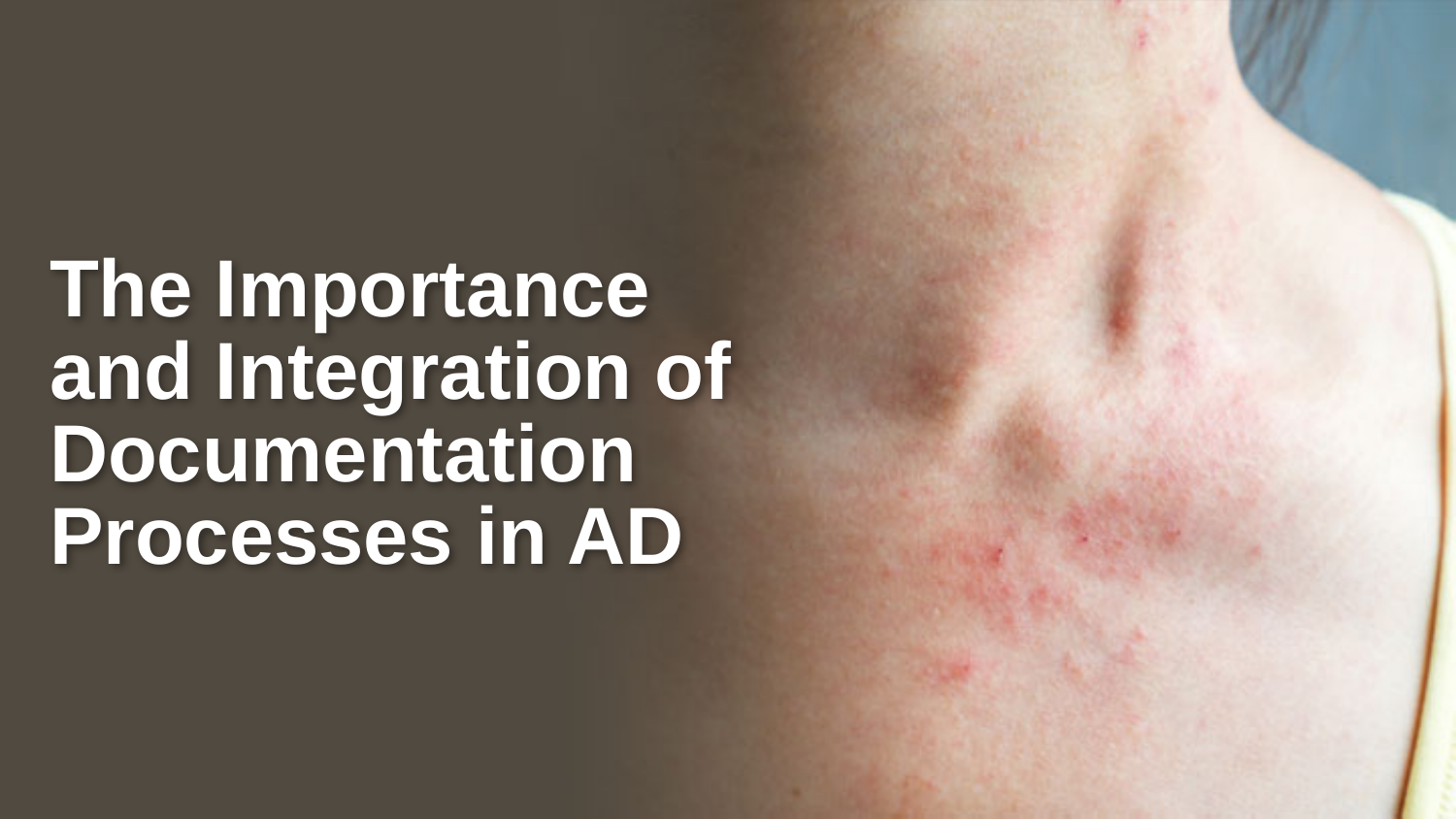

# The Importance and Integration of Documentation Processes in AD